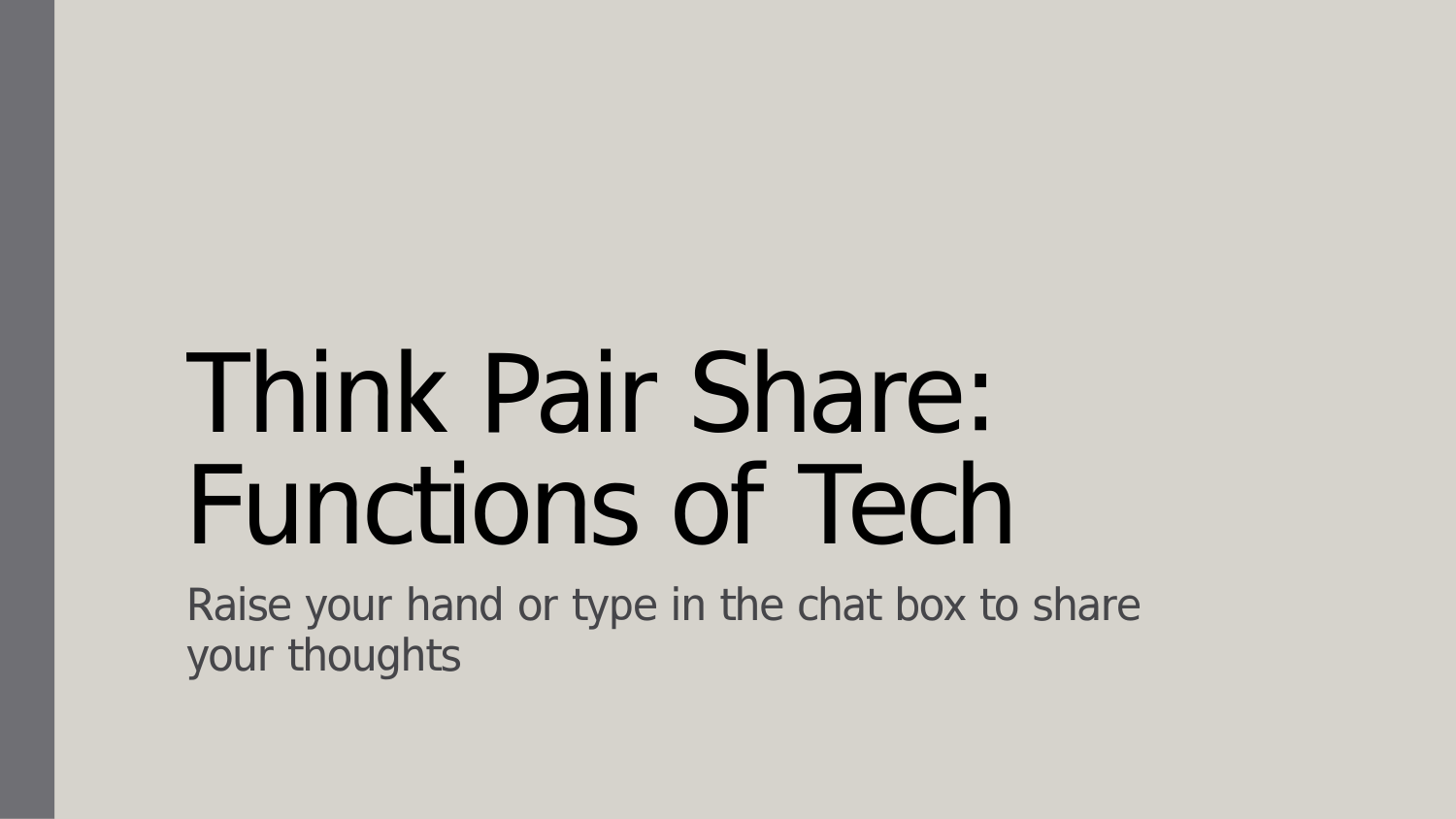

# Think Pair Share: Functions of Tech
Raise your hand or type in the chat box to share your thoughts